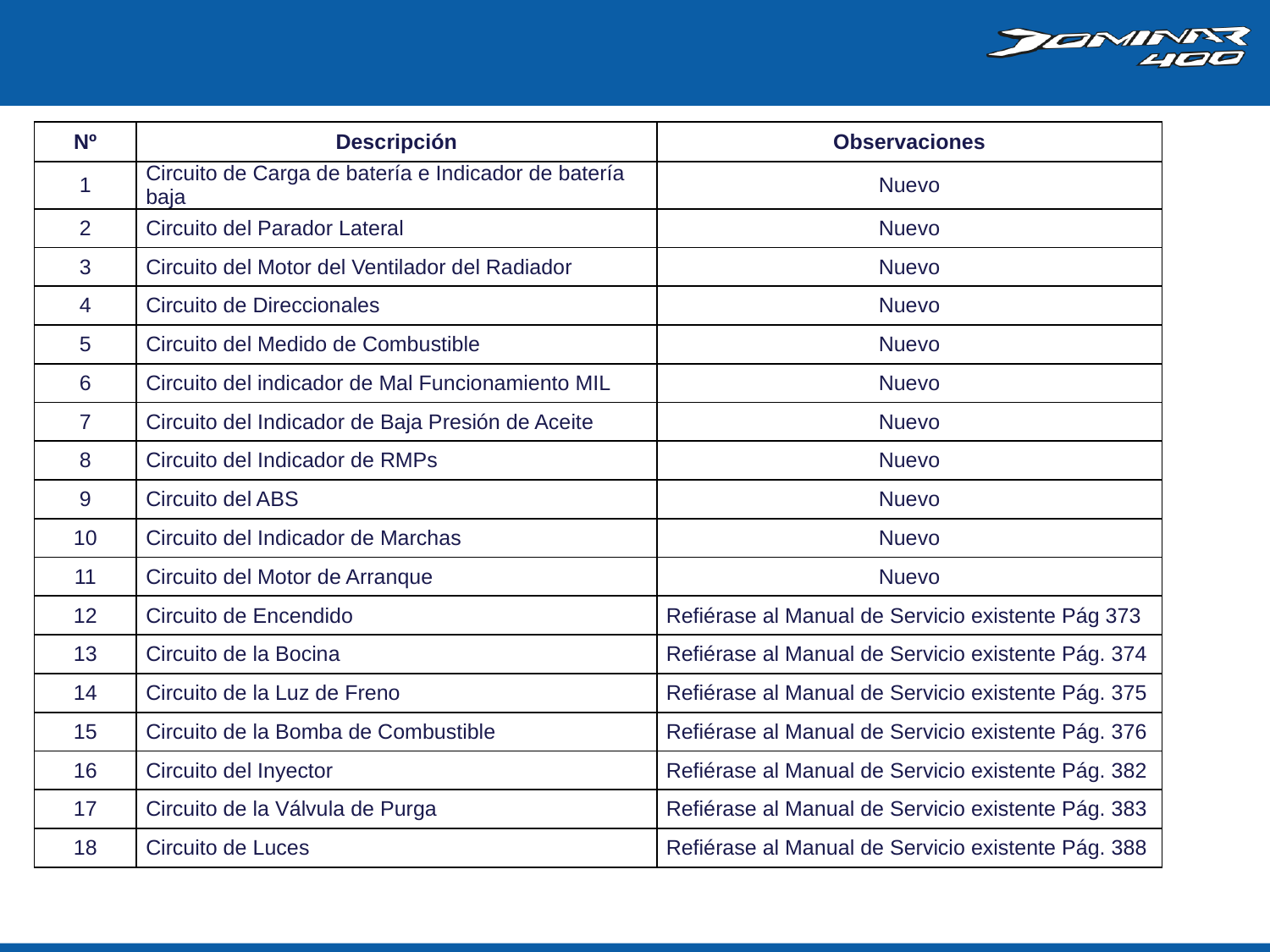

| Nº | Descripción | Observaciones |
| --- | --- | --- |
| 1 | Circuito de Carga de batería e Indicador de batería baja | Nuevo |
| 2 | Circuito del Parador Lateral | Nuevo |
| 3 | Circuito del Motor del Ventilador del Radiador | Nuevo |
| 4 | Circuito de Direccionales | Nuevo |
| 5 | Circuito del Medido de Combustible | Nuevo |
| 6 | Circuito del indicador de Mal Funcionamiento MIL | Nuevo |
| 7 | Circuito del Indicador de Baja Presión de Aceite | Nuevo |
| 8 | Circuito del Indicador de RMPs | Nuevo |
| 9 | Circuito del ABS | Nuevo |
| 10 | Circuito del Indicador de Marchas | Nuevo |
| 11 | Circuito del Motor de Arranque | Nuevo |
| 12 | Circuito de Encendido | Refiérase al Manual de Servicio existente Pág 373 |
| 13 | Circuito de la Bocina | Refiérase al Manual de Servicio existente Pág. 374 |
| 14 | Circuito de la Luz de Freno | Refiérase al Manual de Servicio existente Pág. 375 |
| 15 | Circuito de la Bomba de Combustible | Refiérase al Manual de Servicio existente Pág. 376 |
| 16 | Circuito del Inyector | Refiérase al Manual de Servicio existente Pág. 382 |
| 17 | Circuito de la Válvula de Purga | Refiérase al Manual de Servicio existente Pág. 383 |
| 18 | Circuito de Luces | Refiérase al Manual de Servicio existente Pág. 388 |